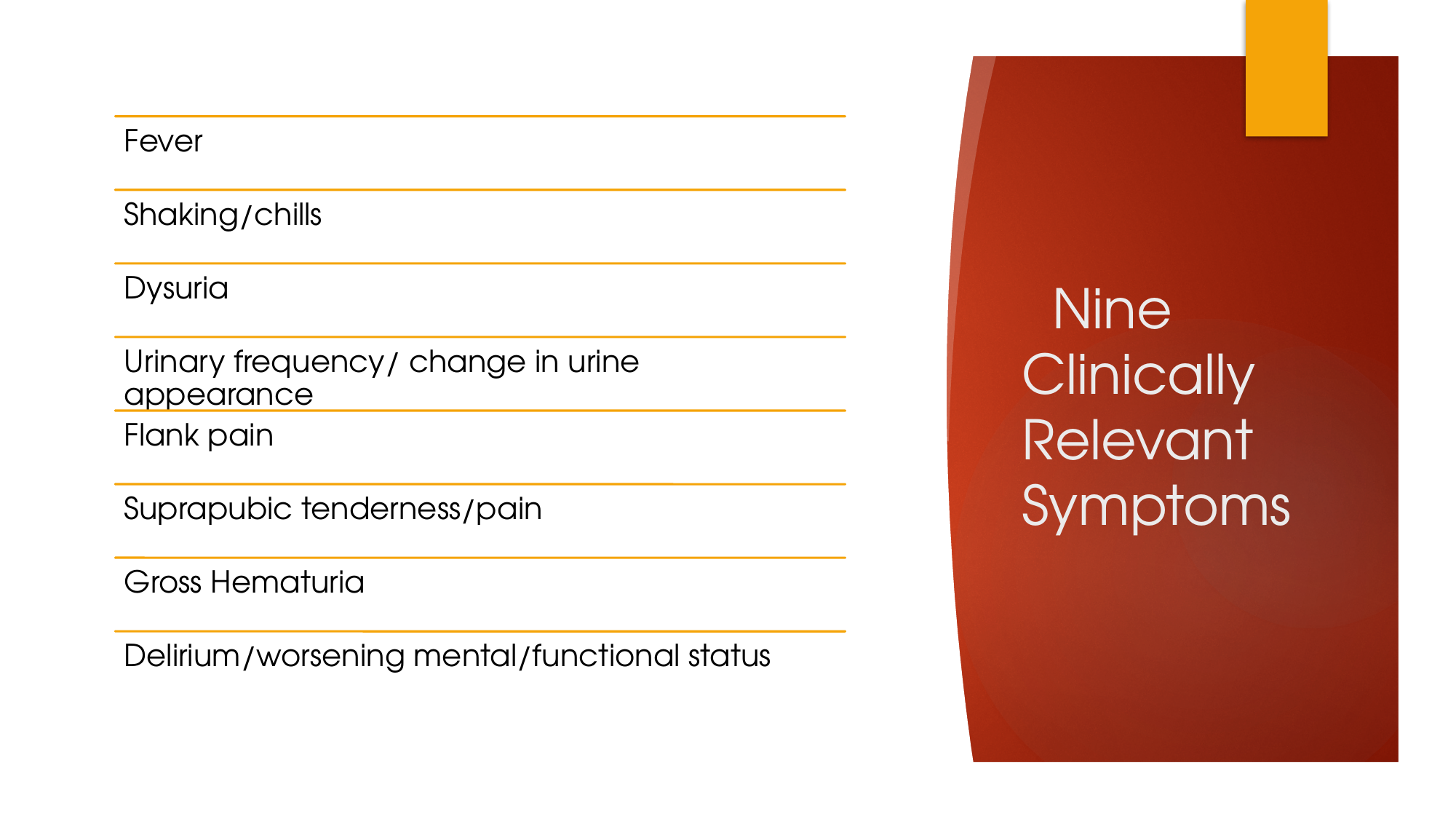

Fever
Shaking/chills
Dysuria
Urinary frequency/ change in urine appearance
Flank pain
Suprapubic tenderness/pain
Gross Hematuria
Delirium/worsening mental/functional status
# Nine Clinically Relevant Symptoms